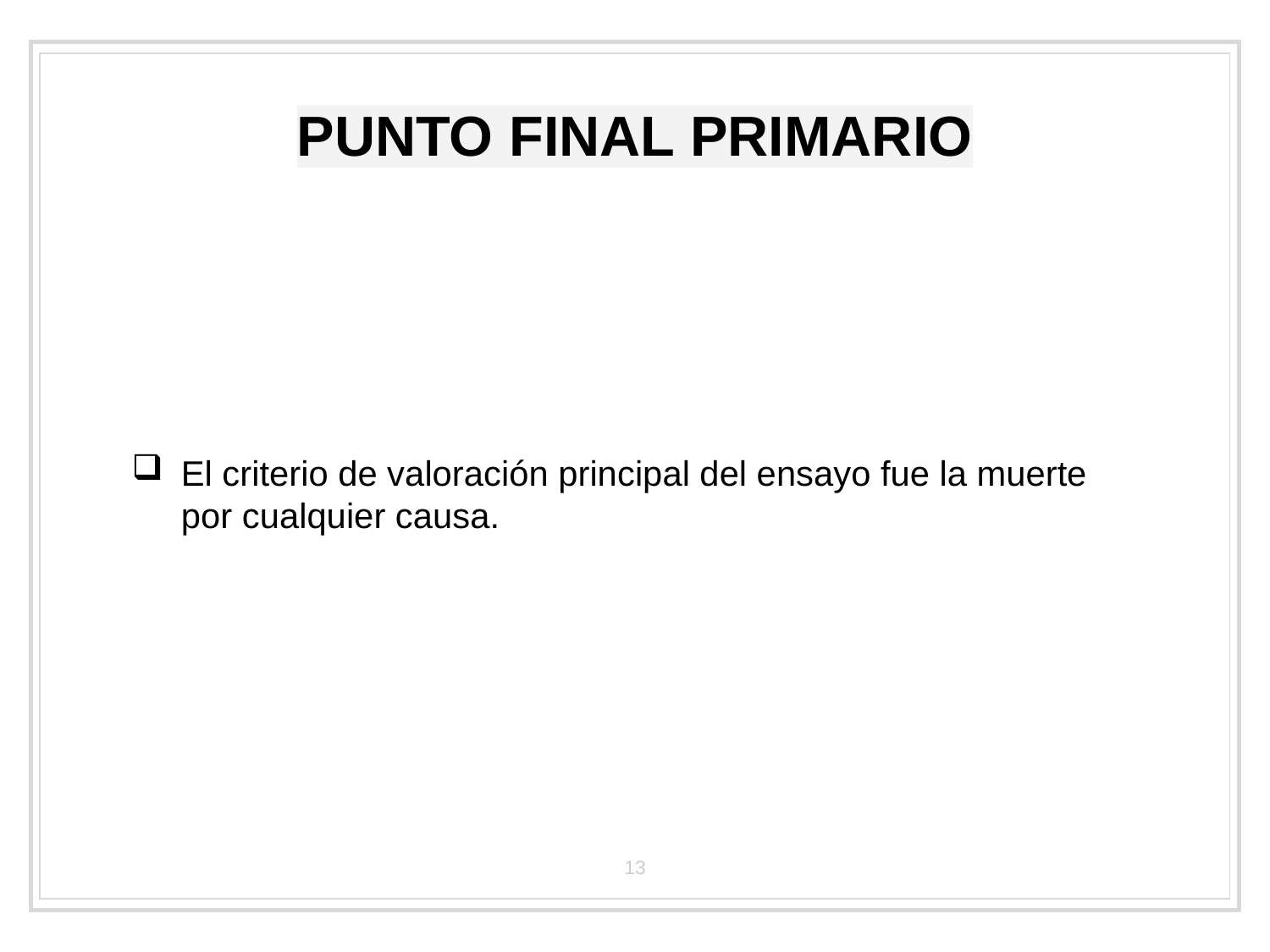

# PUNTO FINAL PRIMARIO
El criterio de valoración principal del ensayo fue la muerte por cualquier causa.

13